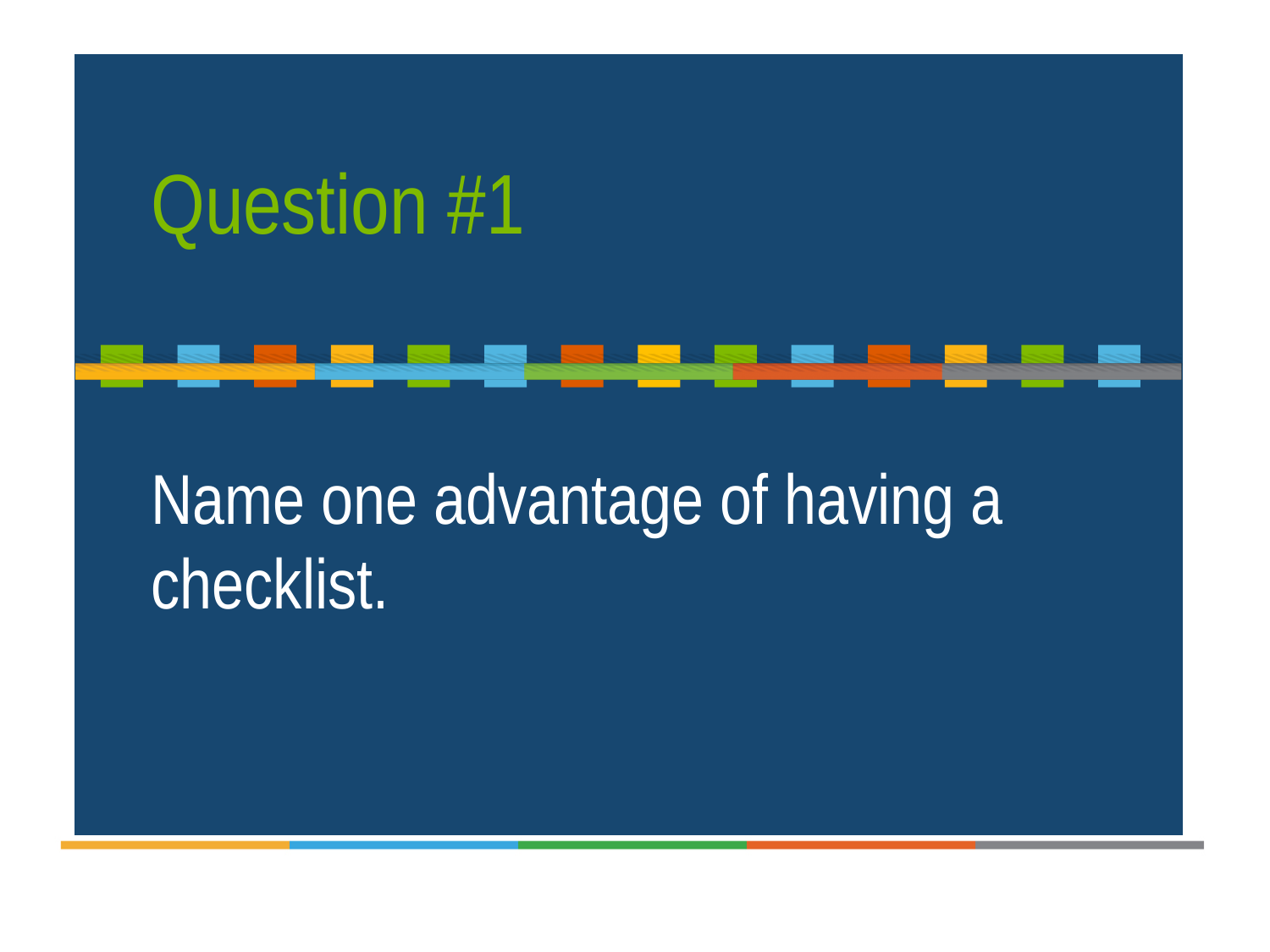

Question #1

Name one advantage of having a checklist.